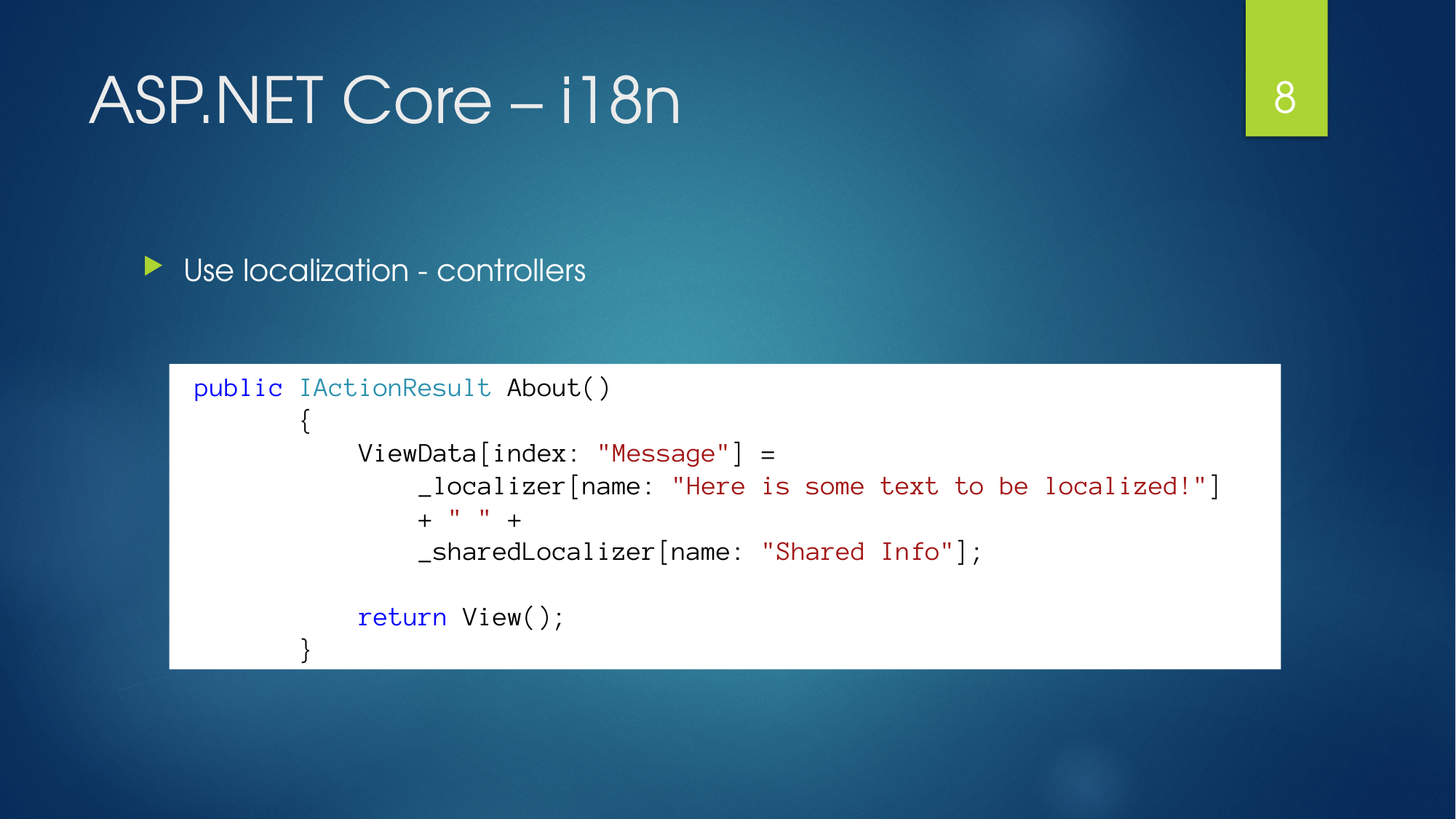

8
# ASP.NET Core – i18n
Use localization - controllers
 public IActionResult About()
        {
            ViewData[index: "Message"] =
                _localizer[name: "Here is some text to be localized!"]
                + " " +
                _sharedLocalizer[name: "Shared Info"];

            return View();
        }